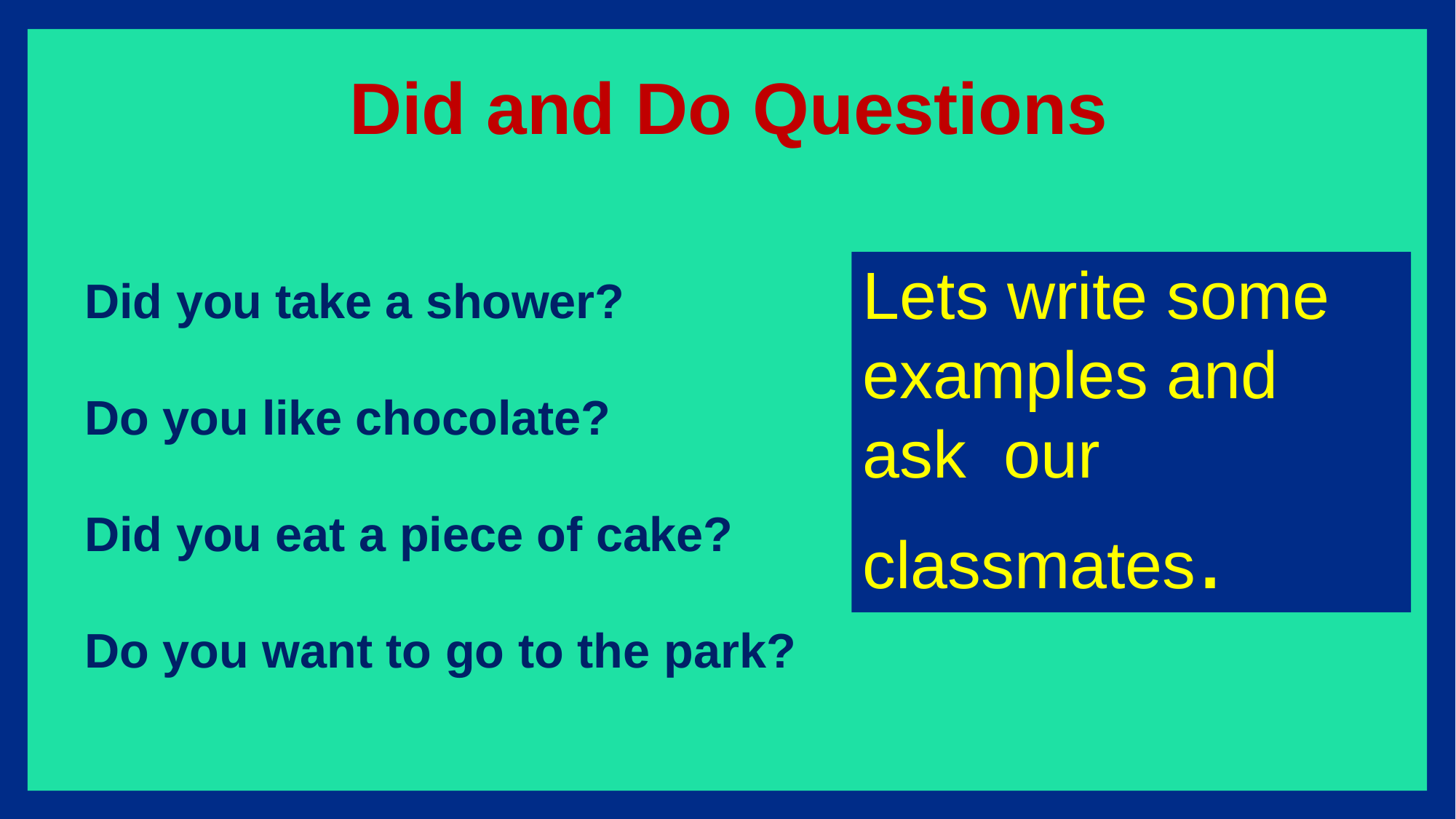

# Did and Do Questions
Lets write some  examples and ask  our classmates.
Did you take a shower?
Do you like chocolate?
Did you eat a piece of cake?
Do you want to go to the park?